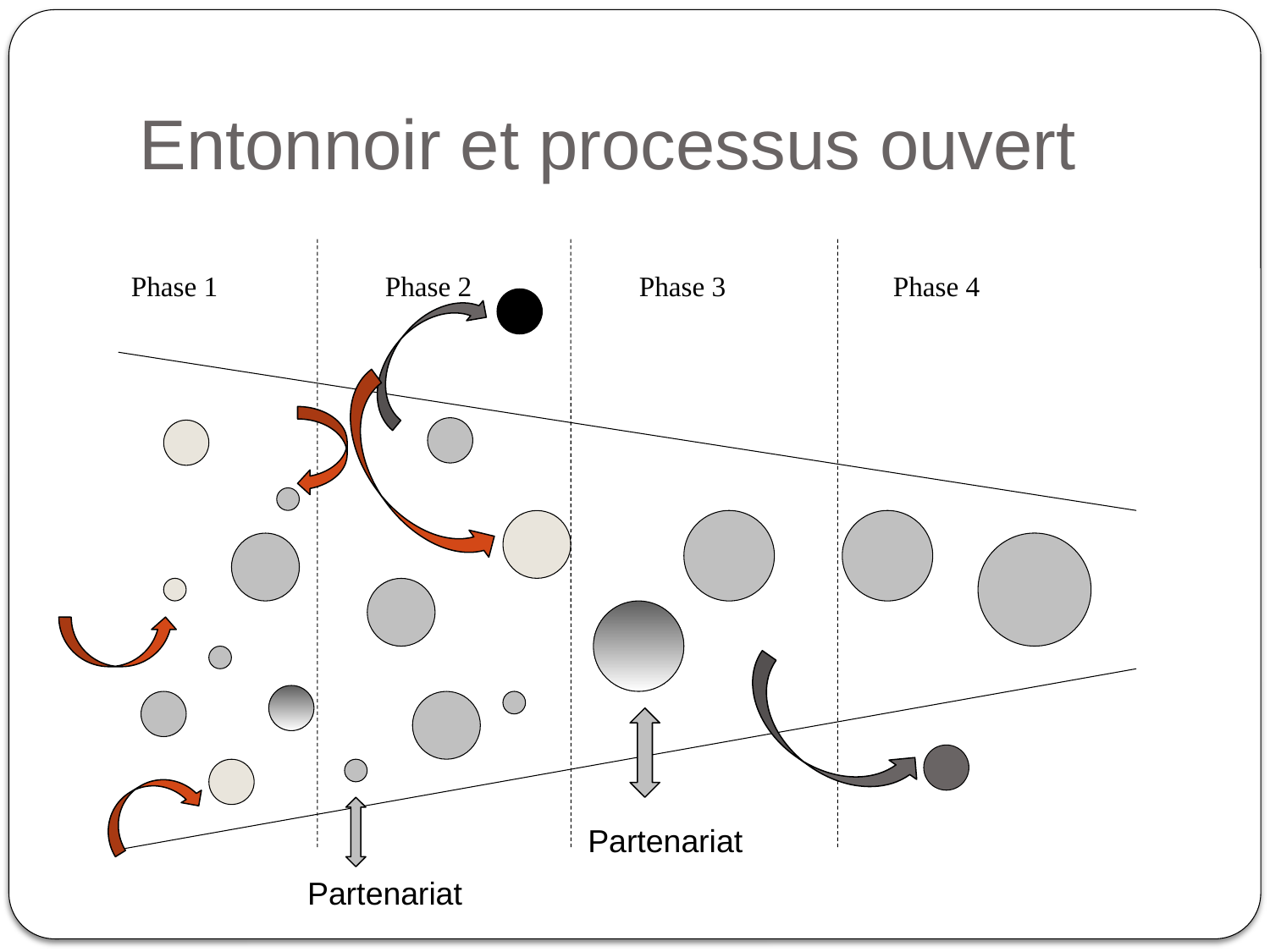

# Entonnoir et processus ouvert

Phase 1 		Phase 2		Phase 3		Phase 4

Partenariat
Partenariat